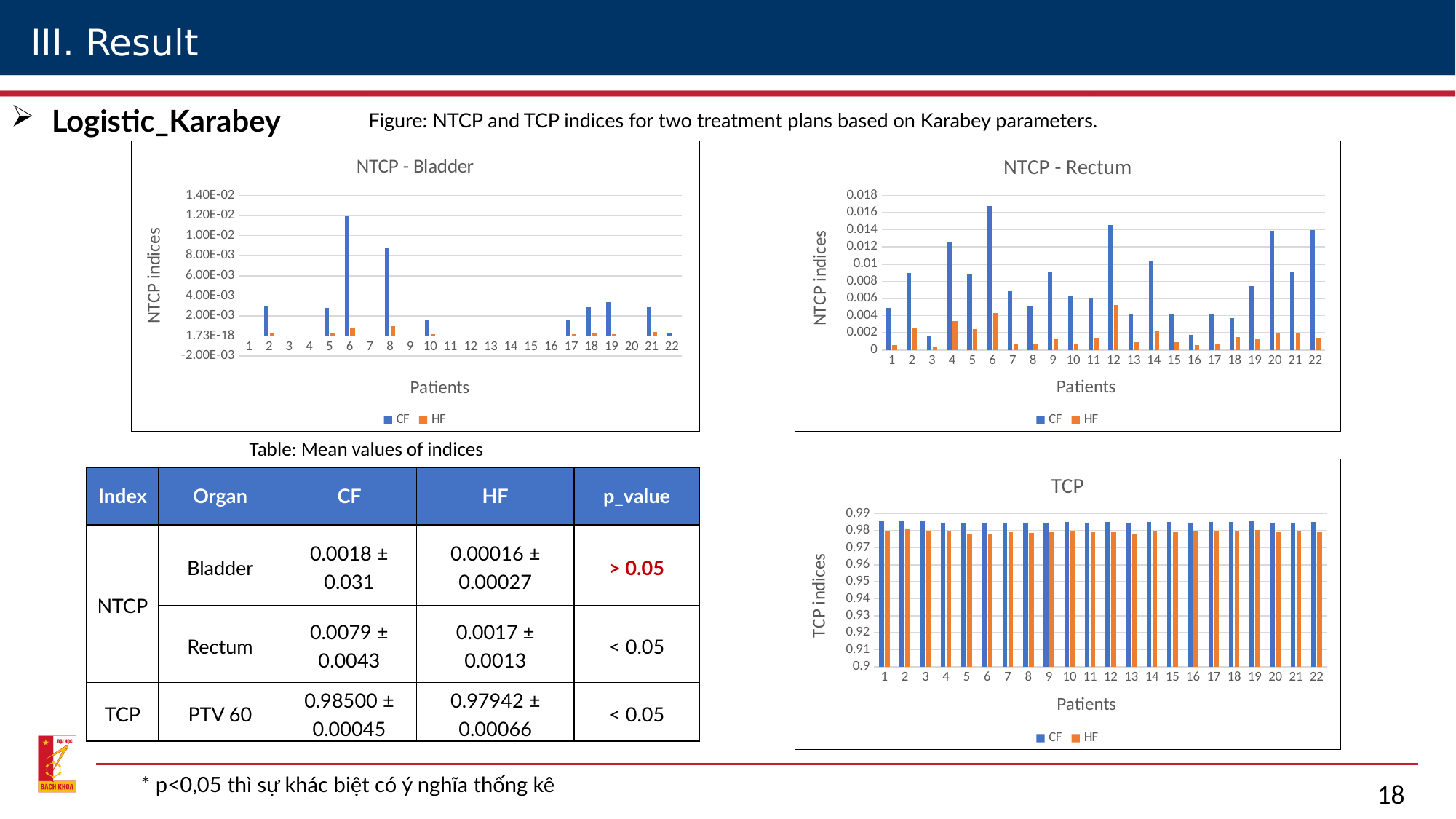

III. Result
Logistic_Karabey
Figure: NTCP and TCP indices for two treatment plans based on Karabey parameters.

### Chart: NTCP - Bladder

| Category | CF | HF |
|---|---|---|

### Chart: NTCP - Rectum

| Category | CF | HF |
|---|---|---|
Table: Mean values of indices

### Chart: TCP

| Category | CF | HF |
|---|---|---|
| Index | Organ | CF | HF | p\_value |
| --- | --- | --- | --- | --- |
| NTCP | Bladder | 0.0018 ± 0.031 | 0.00016 ± 0.00027 | > 0.05 |
|  | Rectum | 0.0079 ± 0.0043 | 0.0017 ± 0.0013 | < 0.05 |
| TCP | PTV 60 | 0.98500 ± 0.00045 | 0.97942 ± 0.00066 | < 0.05 |
* p<0,05 thì sự khác biệt có ý nghĩa thống kê
18